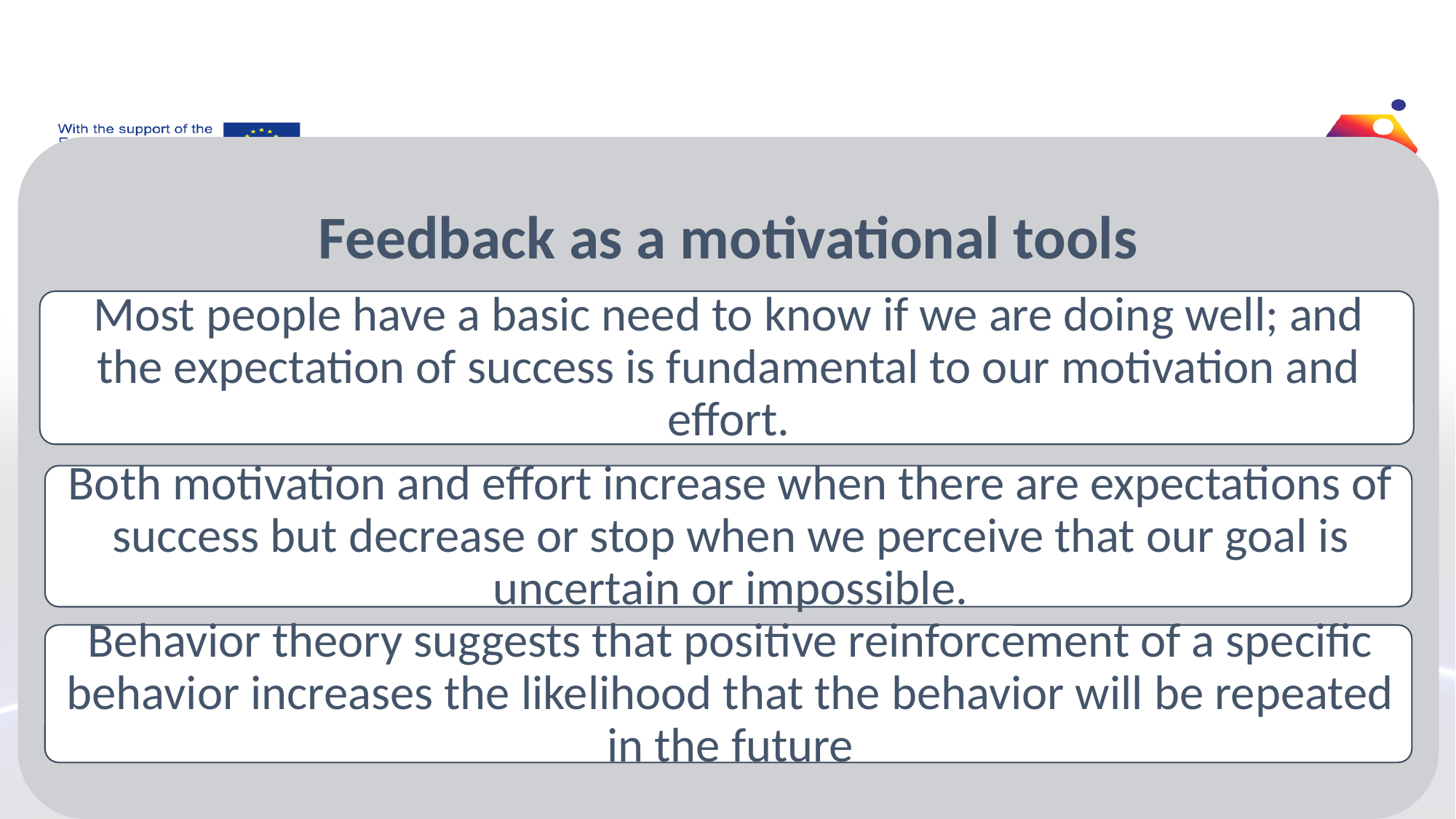

Feedback as a motivational tools
Most people have a basic need to know if we are doing well; and the expectation of success is fundamental to our motivation and effort.
Both motivation and effort increase when there are expectations of success but decrease or stop when we perceive that our goal is uncertain or impossible.
Behavior theory suggests that positive reinforcement of a specific behavior increases the likelihood that the behavior will be repeated in the future